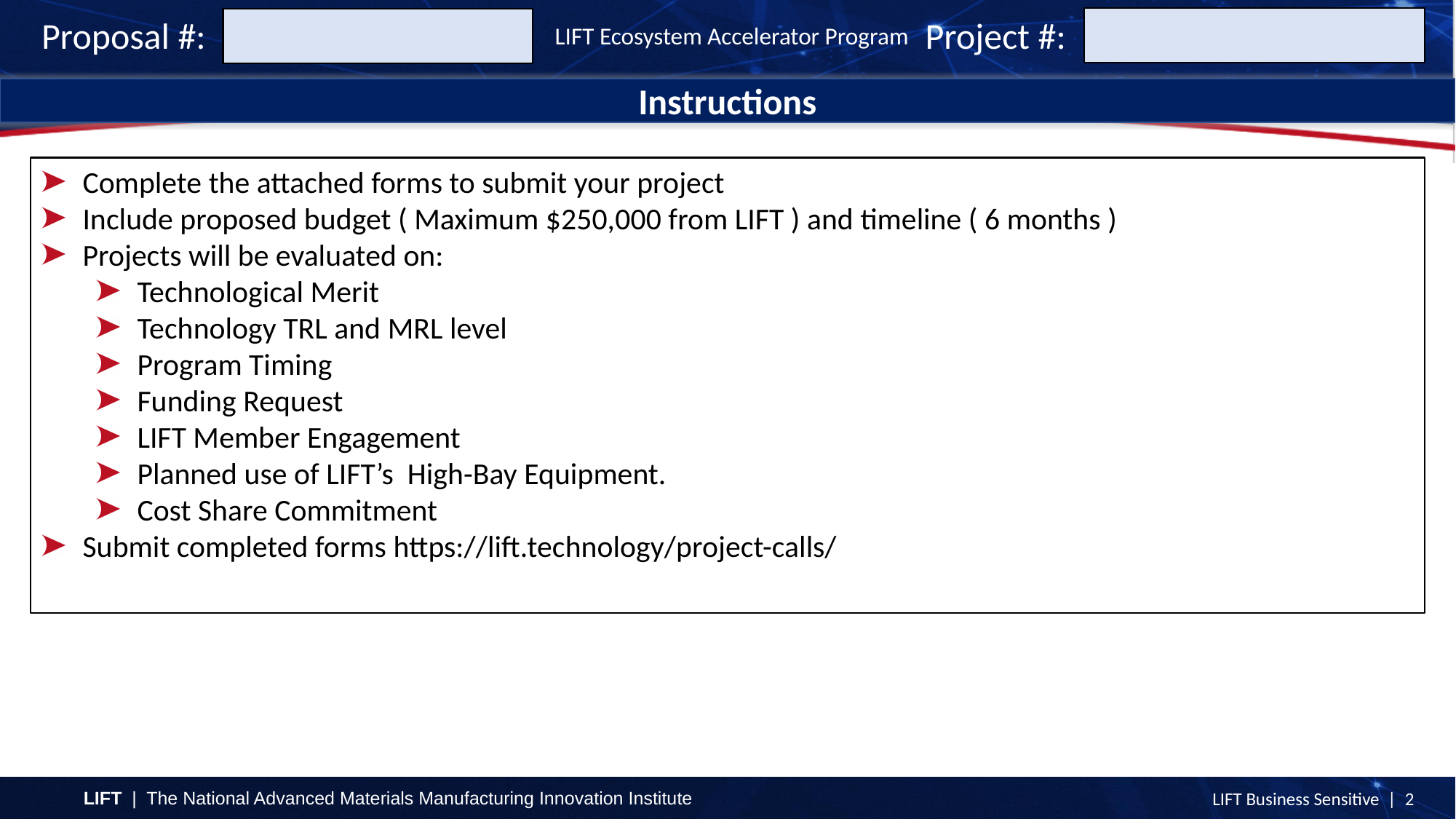

Proposal #:
Project #:

LIFT Ecosystem Accelerator Program
Instructions
Complete the attached forms to submit your project
Include proposed budget ( Maximum $250,000 from LIFT ) and timeline ( 6 months )
Projects will be evaluated on:
Technological Merit
Technology TRL and MRL level
Program Timing
Funding Request
LIFT Member Engagement
Planned use of LIFT’s  High-Bay Equipment.
Cost Share Commitment
Submit completed forms https://lift.technology/project-calls/